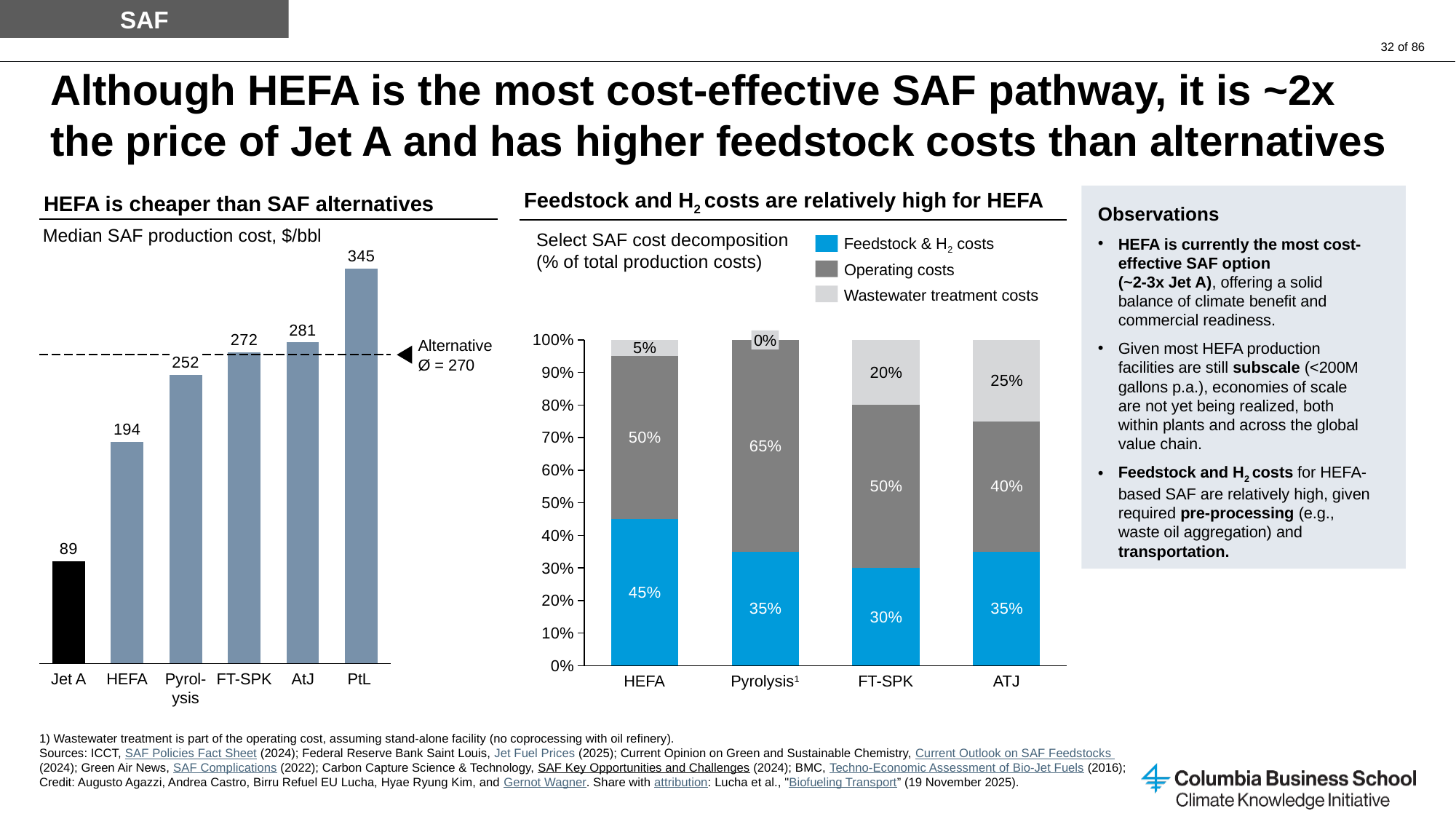

SAF
# Although HEFA is the most cost-effective SAF pathway, it is ~2x the price of Jet A and has higher feedstock costs than alternatives
HEFA is cheaper than SAF alternatives
Feedstock and H2 costs are relatively high for HEFA
Observations
HEFA is currently the most cost-effective SAF option
(~2-3x Jet A), offering a solid balance of climate benefit and commercial readiness.
Given most HEFA production facilities are still subscale (<200M gallons p.a.), economies of scale are not yet being realized, both within plants and across the global value chain.
Feedstock and H2 costs for HEFA-based SAF are relatively high, given required pre-processing (e.g., waste oil aggregation) and transportation.
Select SAF cost decomposition
(% of total production costs)
Median SAF production cost, $/bbl

### Chart

| Category |  |
|---|---|
Feedstock & H2 costs

Operating costs

Wastewater treatment costs

### Chart

| Category |  |  |  |
|---|---|---|---|
0%
Alternative
Ø = 270

Jet A
HEFA
Pyrol-
ysis
FT-SPK
AtJ
PtL
HEFA
Pyrolysis1
FT-SPK
ATJ
1) Wastewater treatment is part of the operating cost, assuming stand-alone facility (no coprocessing with oil refinery).
Sources: ICCT, SAF Policies Fact Sheet (2024); Federal Reserve Bank Saint Louis, Jet Fuel Prices (2025); Current Opinion on Green and Sustainable Chemistry, Current Outlook on SAF Feedstocks (2024); Green Air News, SAF Complications (2022); Carbon Capture Science & Technology, SAF Key Opportunities and Challenges (2024); BMC, Techno-Economic Assessment of Bio-Jet Fuels (2016); Credit: Augusto Agazzi, Andrea Castro, Birru Refuel EU Lucha, Hyae Ryung Kim, and Gernot Wagner. Share with attribution: Lucha et al., "Biofueling Transport” (19 November 2025).